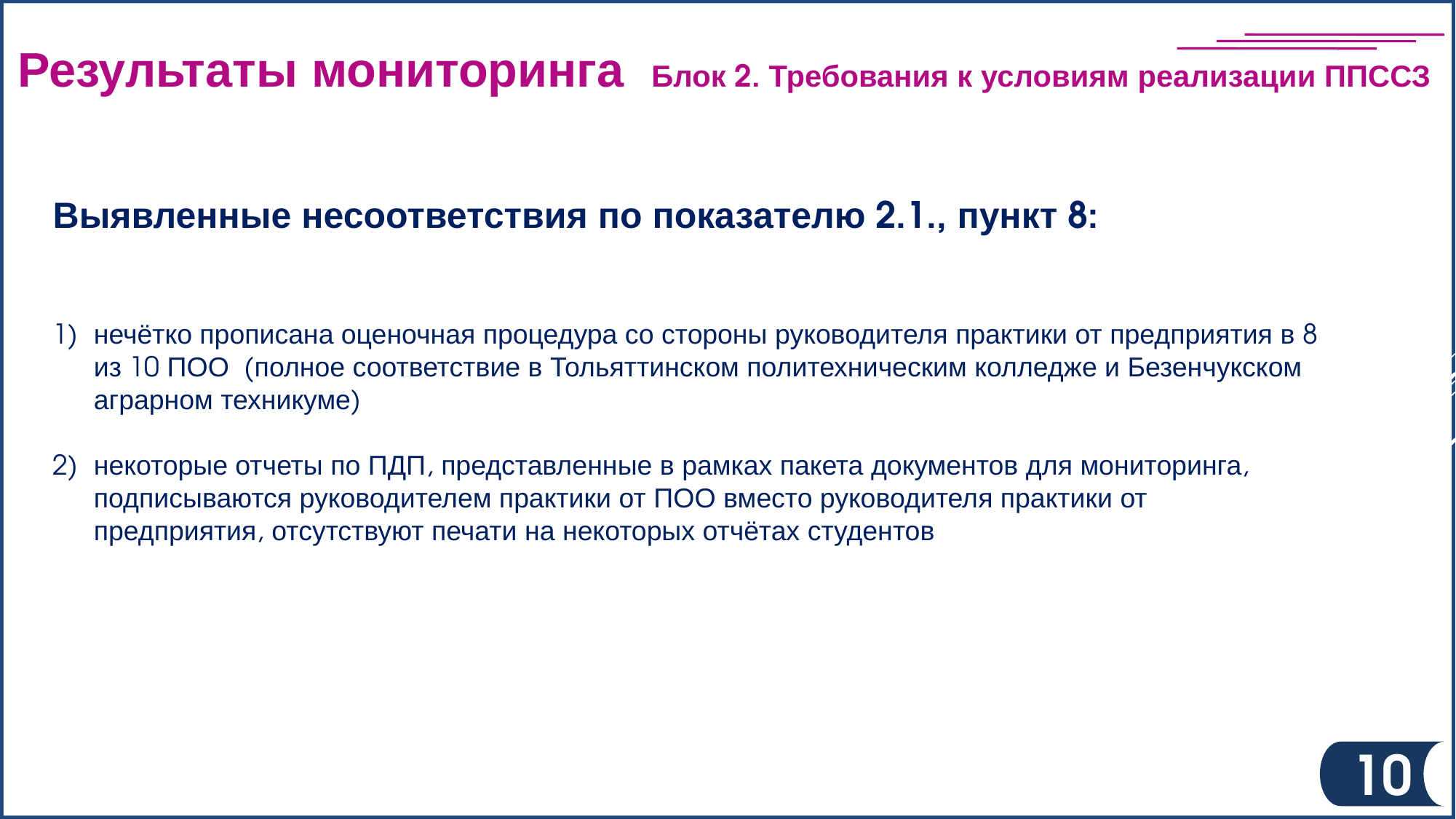

Результаты мониторинга  Блок 2. Требования к условиям реализации ППССЗ
Выявленные несоответствия по показателю 2.1., пункт 8:
нечётко прописана оценочная процедура со стороны руководителя практики от предприятия в 8 из 10 ПОО  (полное соответствие в Тольяттинском политехническим колледже и Безенчукском аграрном техникуме)

некоторые отчеты по ПДП, представленные в рамках пакета документов для мониторинга, подписываются руководителем практики от ПОО вместо руководителя практики от предприятия, отсутствуют печати на некоторых отчётах студентов

10